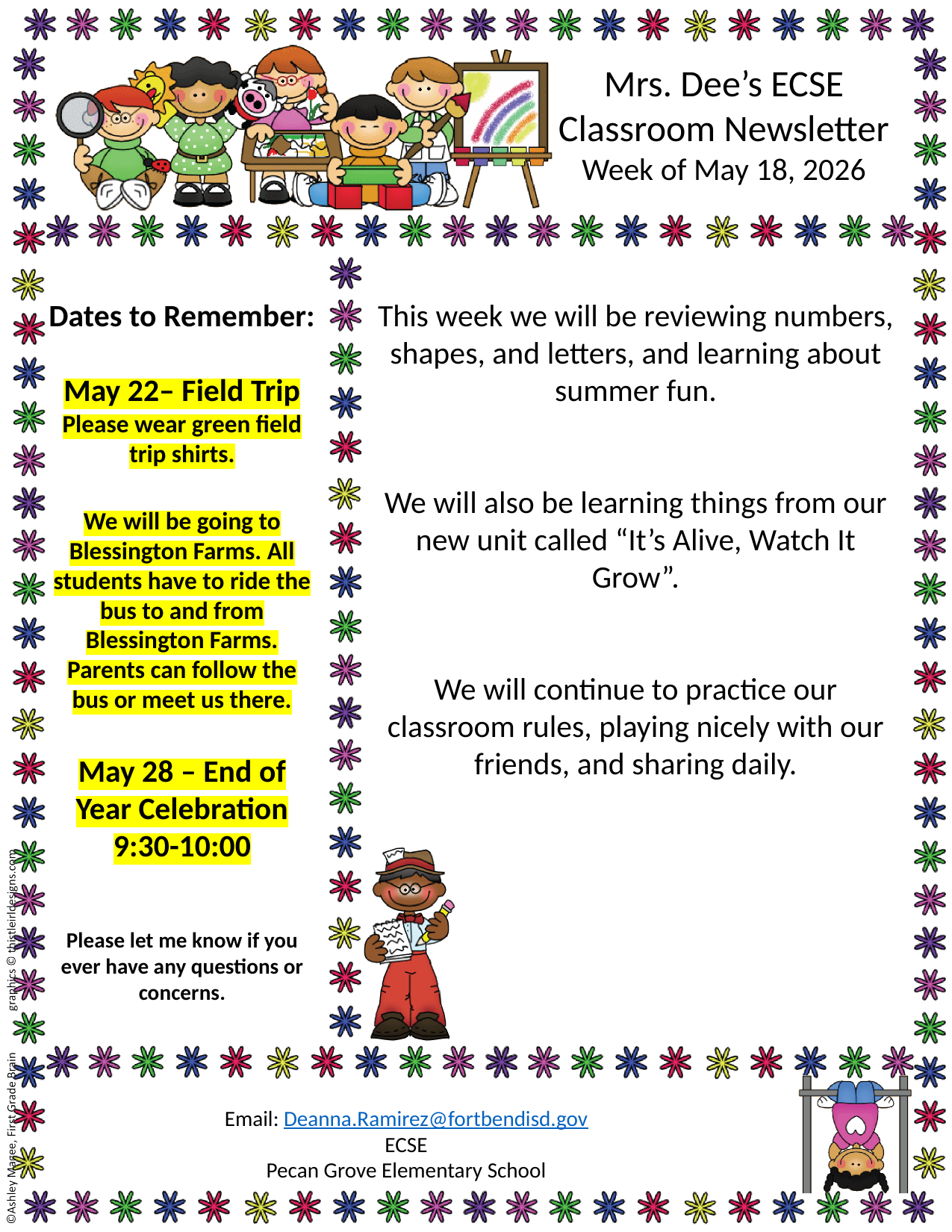

Mrs. Dee’s ECSE
Classroom Newsletter
Week of May 18, 2026

This week we will be reviewing numbers, shapes, and letters, and learning about summer fun.

We will also be learning things from our new unit called “It’s Alive, Watch It Grow”.

We will continue to practice our classroom rules, playing nicely with our friends, and sharing daily.

Dates to Remember:

May 22– Field Trip
Please wear green field trip shirts.

We will be going to Blessington Farms. All students have to ride the bus to and from Blessington Farms. Parents can follow the bus or meet us there.

May 28 – End of Year Celebration
9:30-10:00

Please let me know if you ever have any questions or concerns.

Email: Deanna.Ramirez@fortbendisd.gov
ECSE
Pecan Grove Elementary School